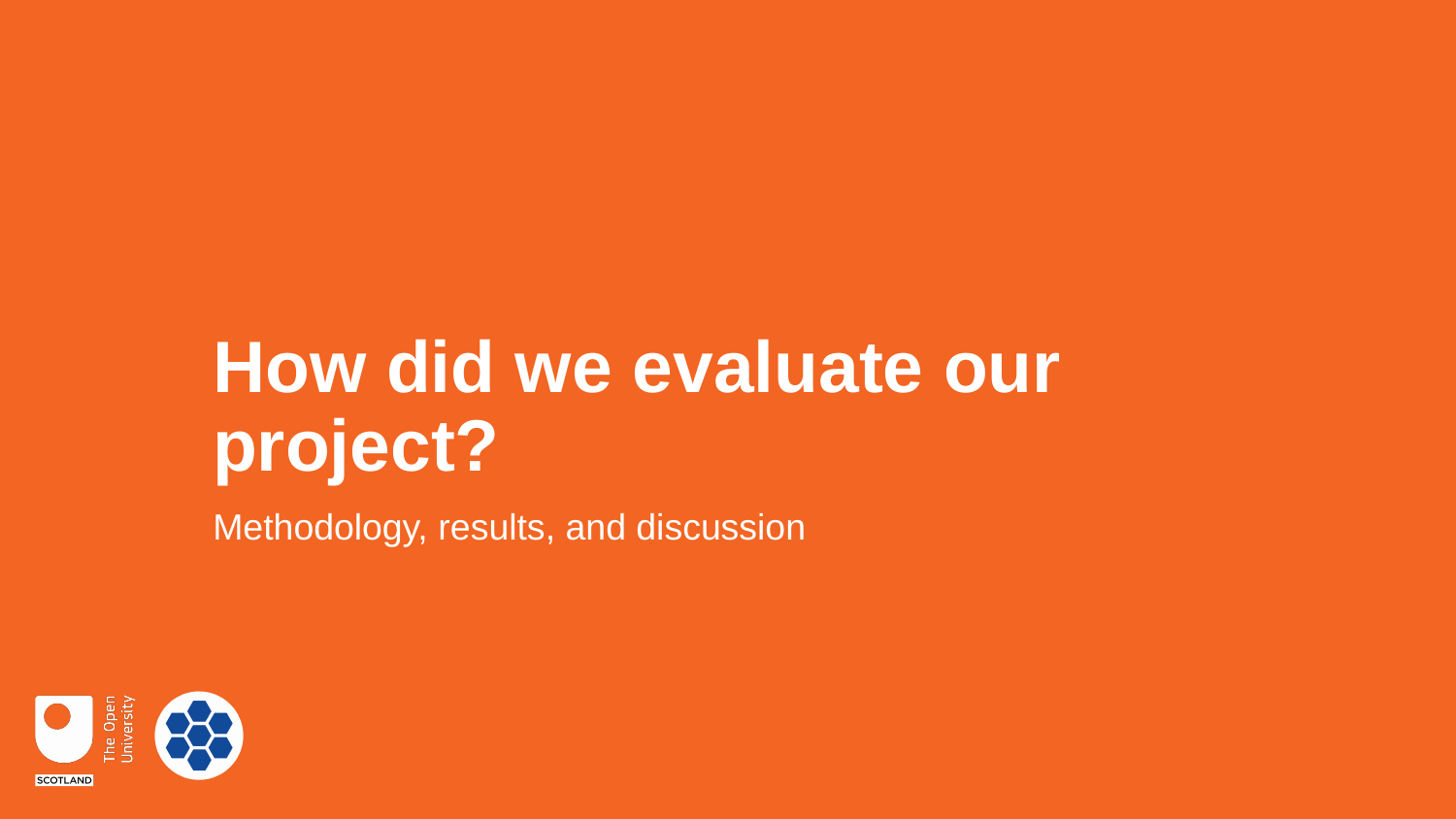

# How did we evaluate our project?
Methodology, results, and discussion